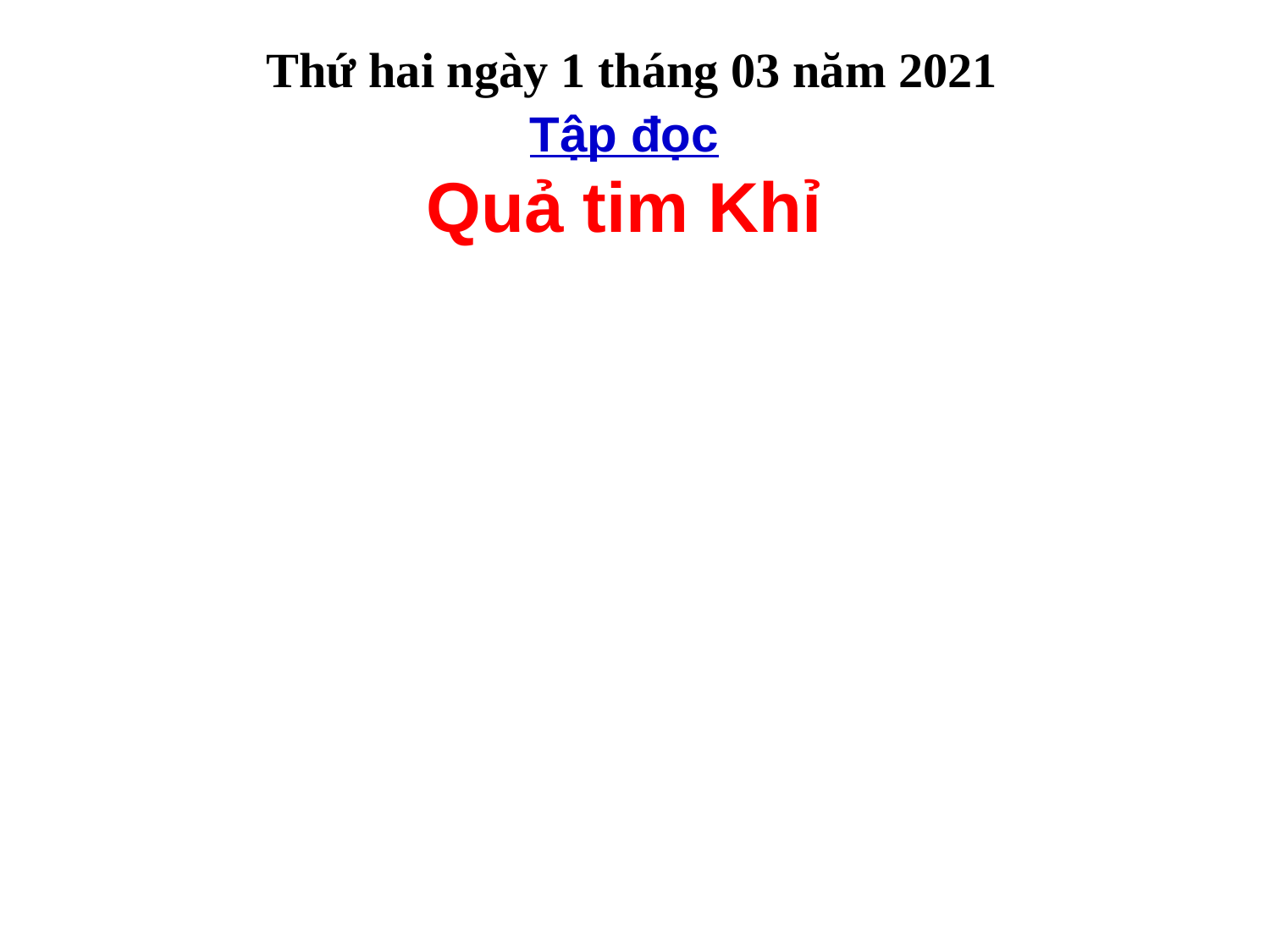

Thứ hai ngày 1 tháng 03 năm 2021
Tập đọc
Quả tim Khỉ